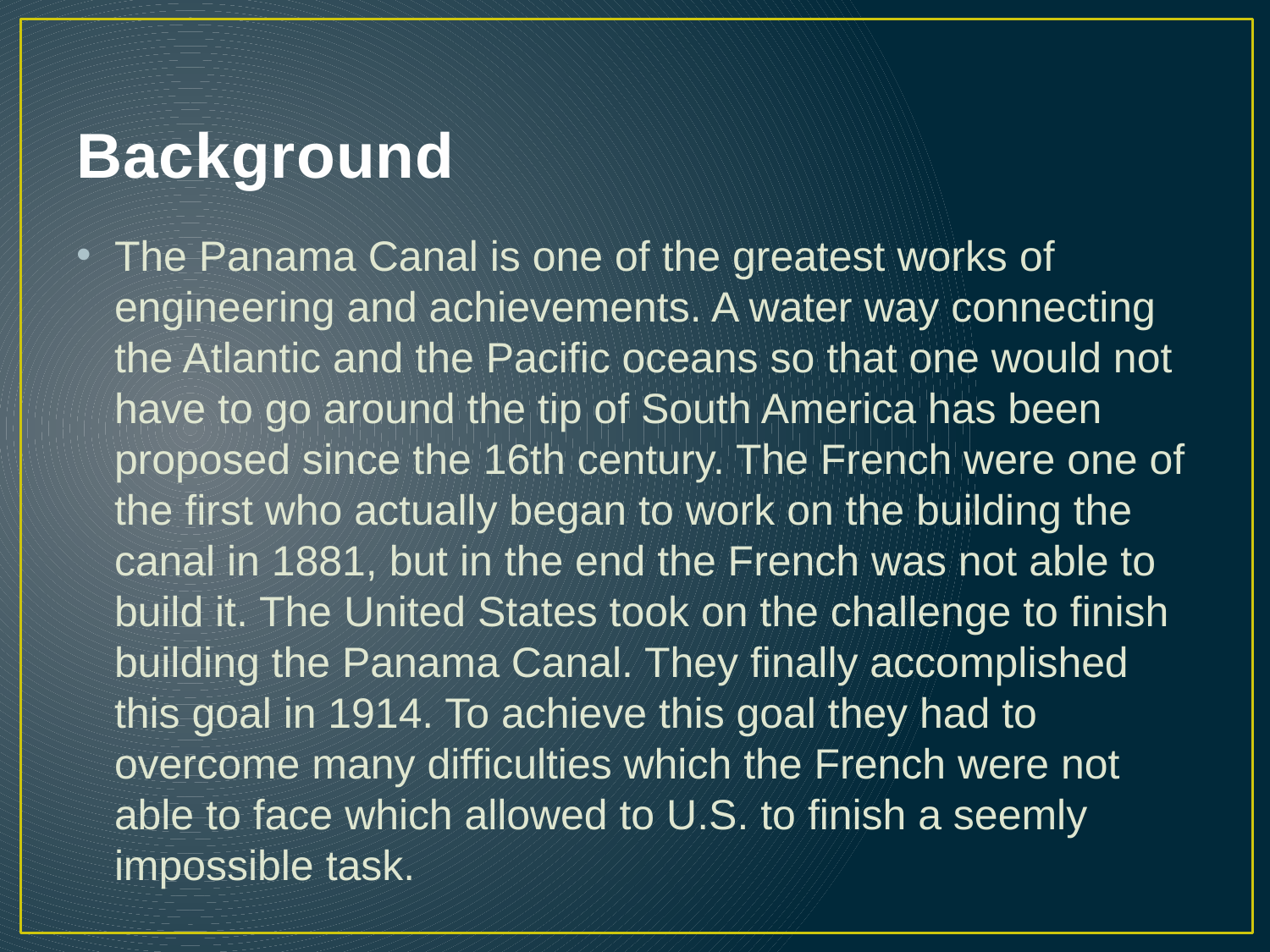

# Background
The Panama Canal is one of the greatest works of engineering and achievements. A water way connecting the Atlantic and the Pacific oceans so that one would not have to go around the tip of South America has been proposed since the 16th century. The French were one of the first who actually began to work on the building the canal in 1881, but in the end the French was not able to build it. The United States took on the challenge to finish building the Panama Canal. They finally accomplished this goal in 1914. To achieve this goal they had to overcome many difficulties which the French were not able to face which allowed to U.S. to finish a seemly impossible task.